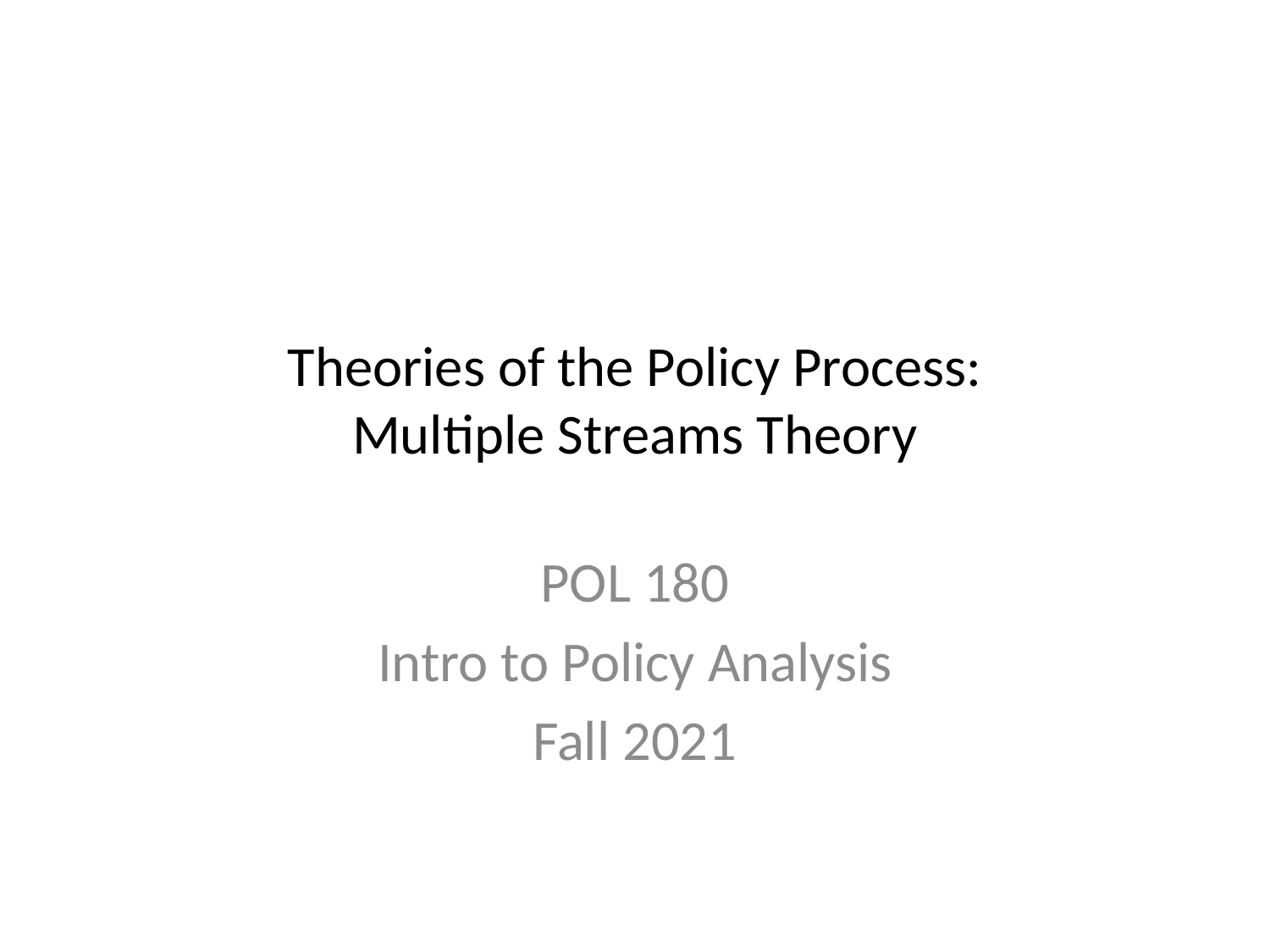

# Theories of the Policy Process: Multiple Streams Theory
POL 180
Intro to Policy Analysis
Fall 2021